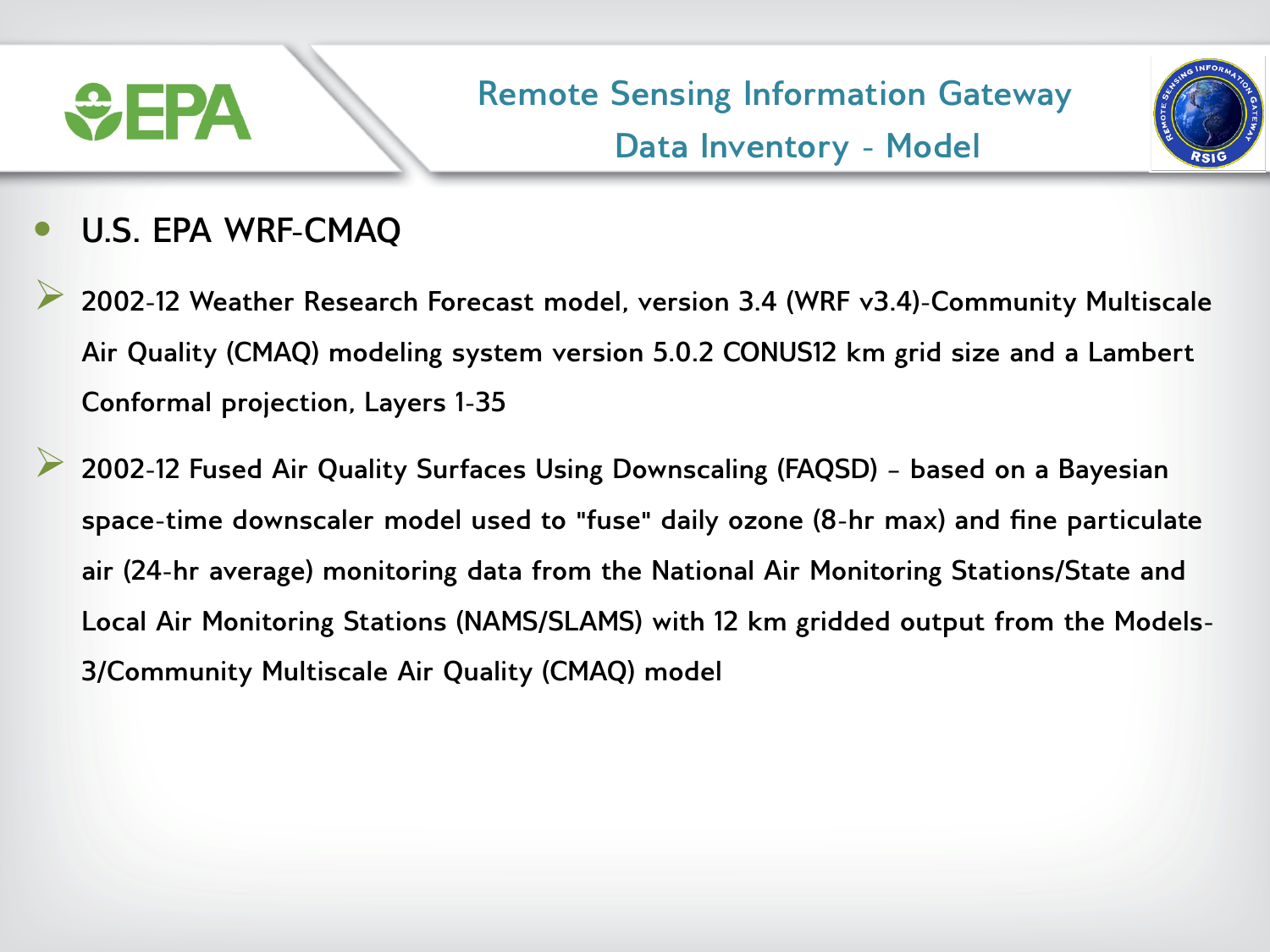

Remote Sensing Information Gateway
Data Inventory - Model
U.S. EPA WRF-CMAQ
2002-12 Weather Research Forecast model, version 3.4 (WRF v3.4)-Community Multiscale Air Quality (CMAQ) modeling system version 5.0.2 CONUS12 km grid size and a Lambert Conformal projection, Layers 1-35
2002-12 Fused Air Quality Surfaces Using Downscaling (FAQSD) – based on a Bayesian space-time downscaler model used to "fuse" daily ozone (8-hr max) and fine particulate air (24-hr average) monitoring data from the National Air Monitoring Stations/State and Local Air Monitoring Stations (NAMS/SLAMS) with 12 km gridded output from the Models-3/Community Multiscale Air Quality (CMAQ) model